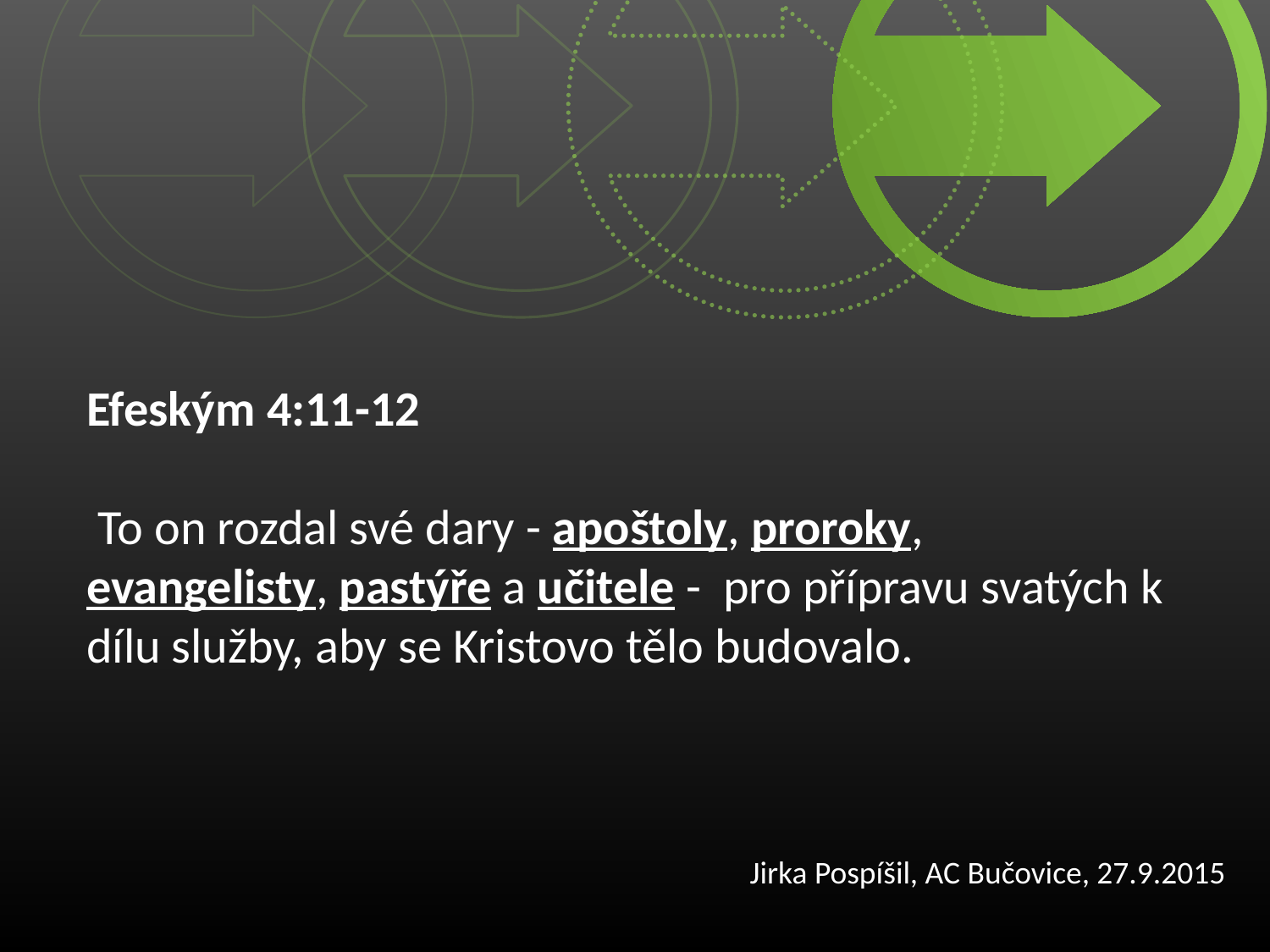

Efeským 4:11-12

 To on rozdal své dary - apoštoly, proroky, evangelisty, pastýře a učitele -  pro přípravu svatých k dílu služby, aby se Kristovo tělo budovalo.

Jirka Pospíšil, AC Bučovice, 27.9.2015